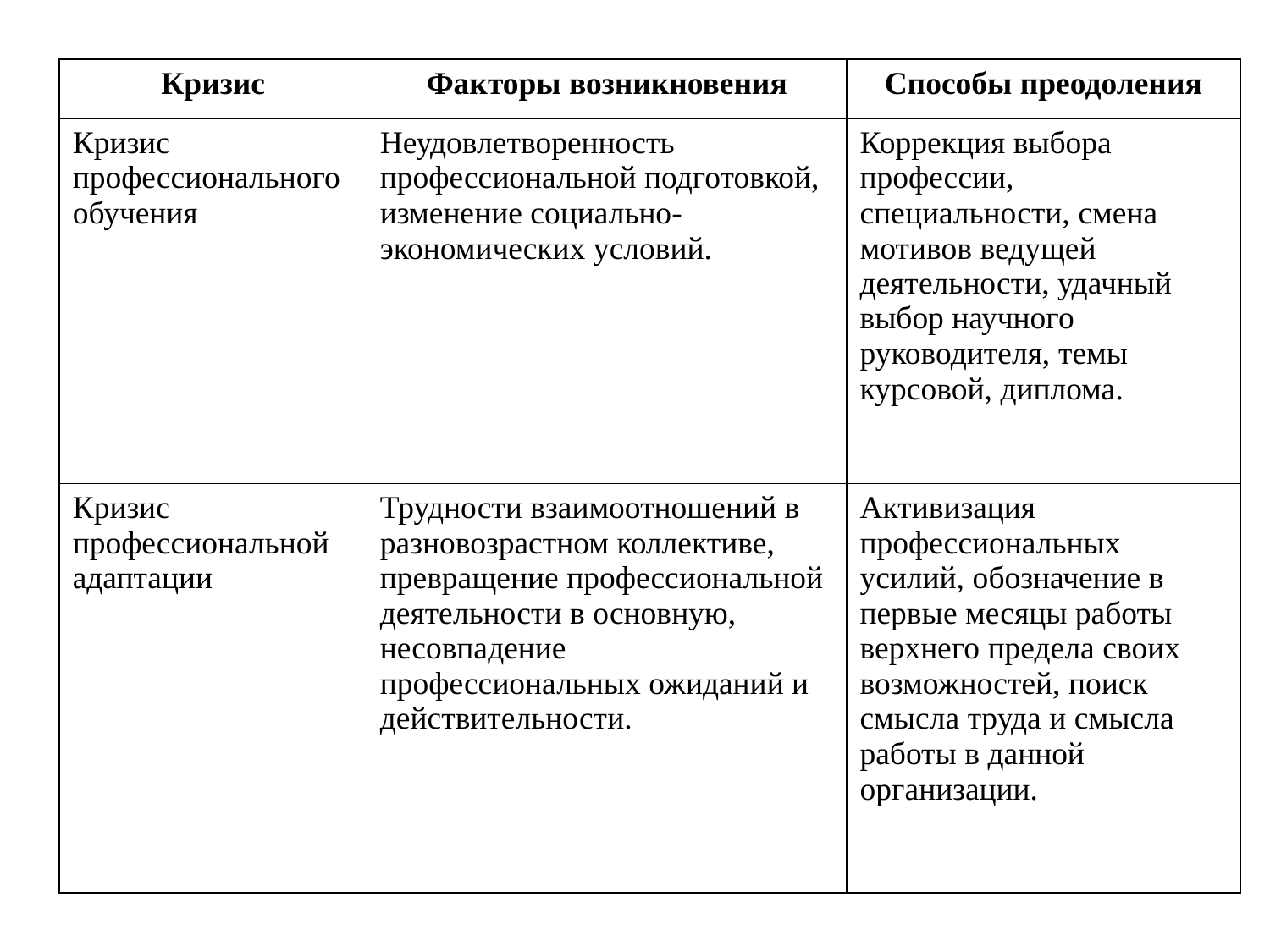

| Кризис | Факторы возникновения | Способы преодоления |
| --- | --- | --- |
| Кризис профессионального обучения | Неудовлетворенность профессиональной подготовкой, изменение социально-экономических условий. | Коррекция выбора профессии, специальности, смена мотивов ведущей деятельности, удачный выбор научного руководителя, темы курсовой, диплома. |
| Кризис профессиональной адаптации | Трудности взаимоотношений в разновозрастном коллективе, превращение профессиональной деятельности в основную, несовпадение профессиональных ожиданий и действительности. | Активизация профессиональных усилий, обозначение в первые месяцы работы верхнего предела своих возможностей, поиск смысла труда и смысла работы в данной организации. |